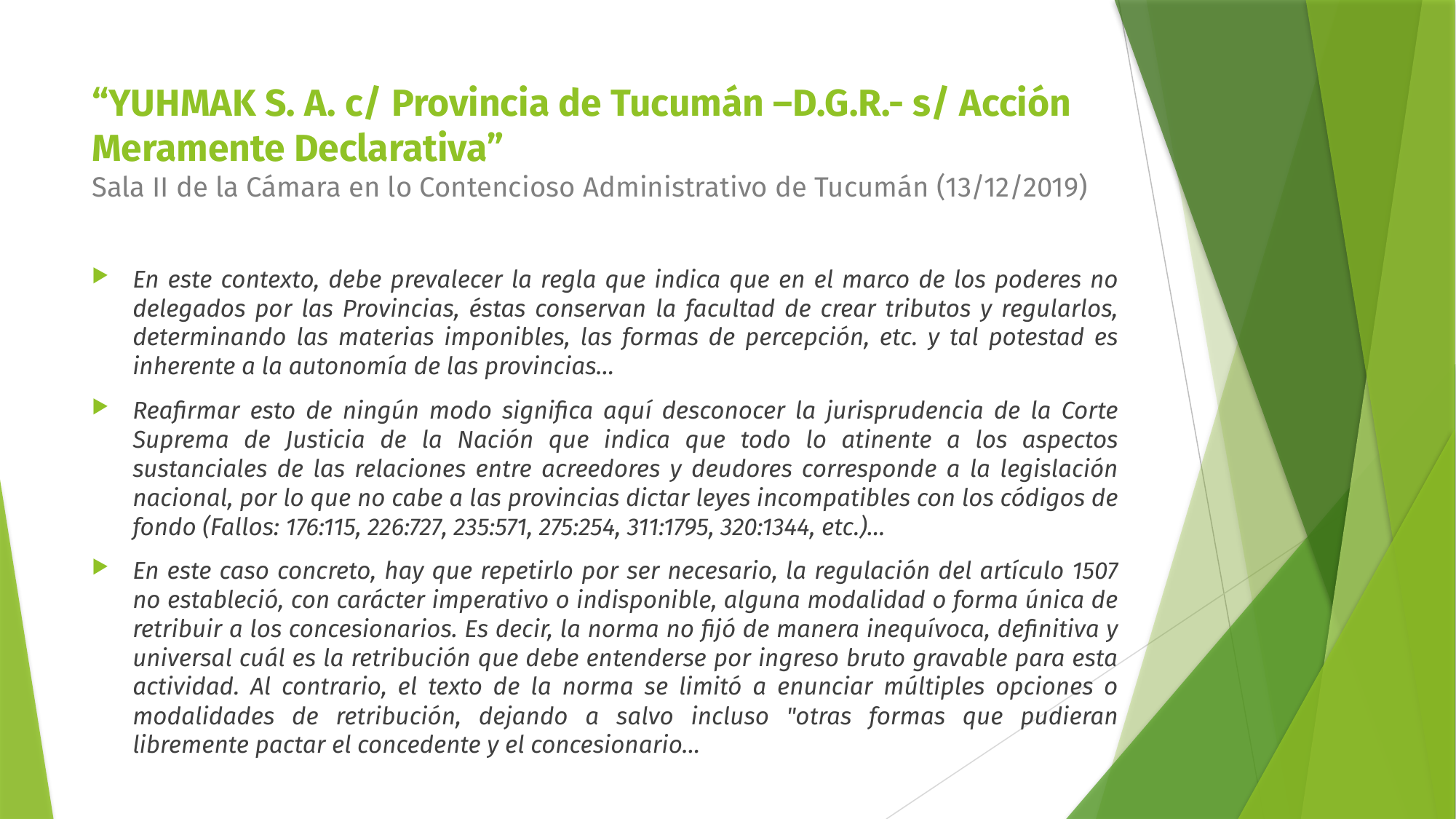

# “YUHMAK S. A. c/ Provincia de Tucumán –D.G.R.- s/ Acción Meramente Declarativa” Sala II de la Cámara en lo Contencioso Administrativo de Tucumán (13/12/2019)
En este contexto, debe prevalecer la regla que indica que en el marco de los poderes no delegados por las Provincias, éstas conservan la facultad de crear tributos y regularlos, determinando las materias imponibles, las formas de percepción, etc. y tal potestad es inherente a la autonomía de las provincias…
Reafirmar esto de ningún modo significa aquí desconocer la jurisprudencia de la Corte Suprema de Justicia de la Nación que indica que todo lo atinente a los aspectos sustanciales de las relaciones entre acreedores y deudores corresponde a la legislación nacional, por lo que no cabe a las provincias dictar leyes incompatibles con los códigos de fondo (Fallos: 176:115, 226:727, 235:571, 275:254, 311:1795, 320:1344, etc.)…
En este caso concreto, hay que repetirlo por ser necesario, la regulación del artículo 1507 no estableció, con carácter imperativo o indisponible, alguna modalidad o forma única de retribuir a los concesionarios. Es decir, la norma no fijó de manera inequívoca, definitiva y universal cuál es la retribución que debe entenderse por ingreso bruto gravable para esta actividad. Al contrario, el texto de la norma se limitó a enunciar múltiples opciones o modalidades de retribución, dejando a salvo incluso "otras formas que pudieran libremente pactar el concedente y el concesionario…